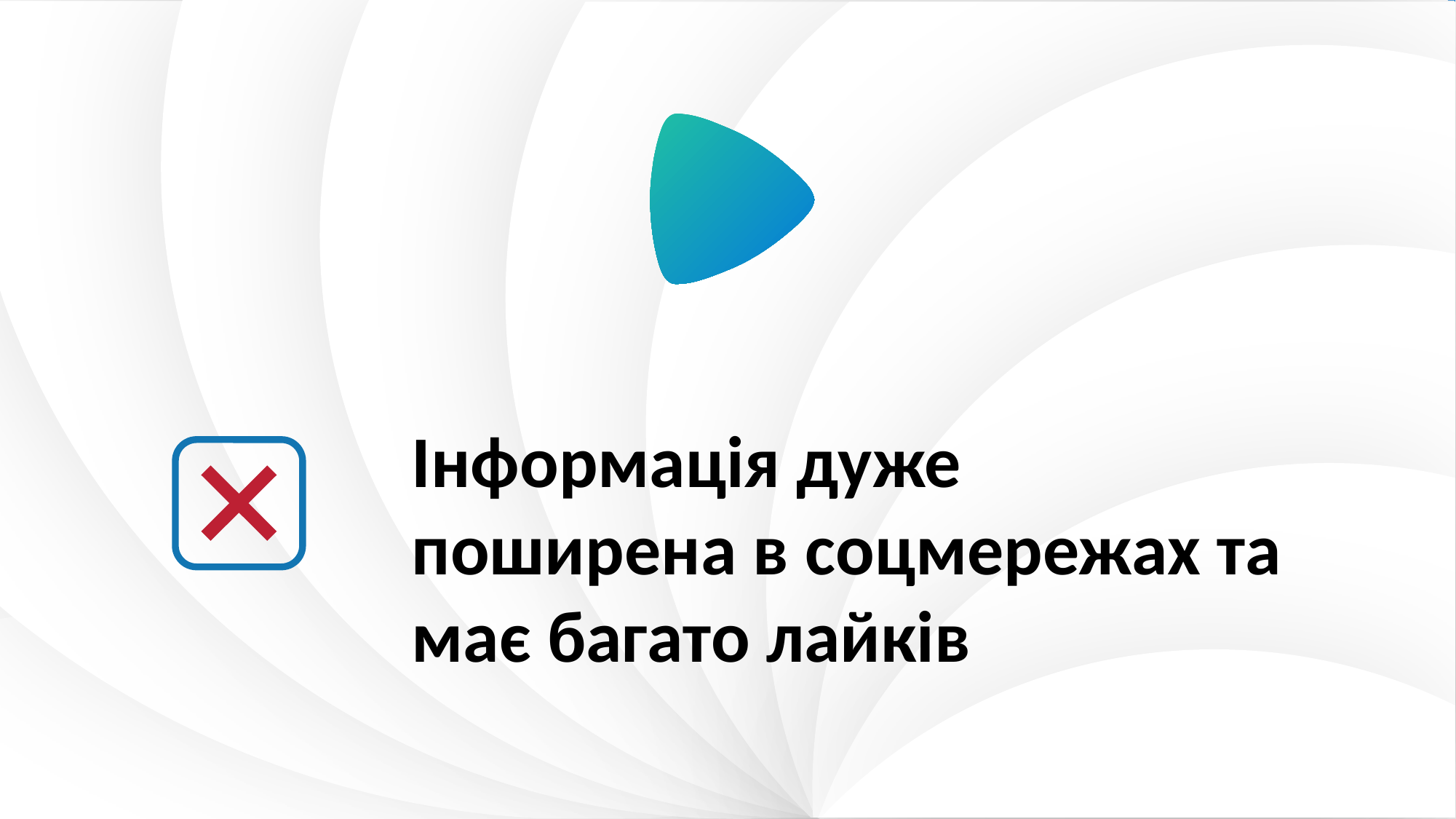

Інформація дуже поширена в соцмережах та має багато лайків